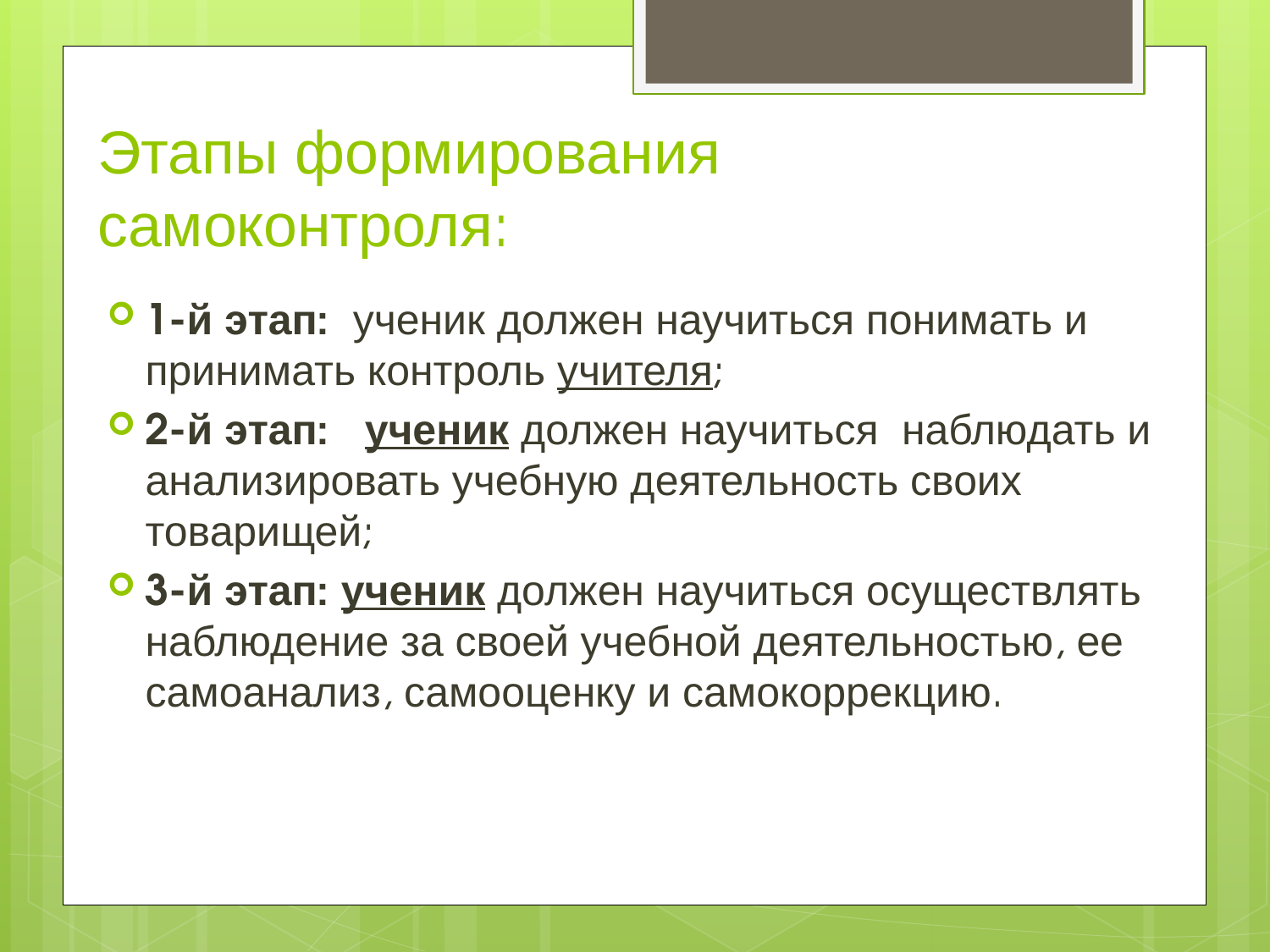

# Этапы формирования самоконтроля:
1-й этап:  ученик должен научиться понимать и принимать контроль учителя;
2-й этап:   ученик должен научиться  наблюдать и анализировать учебную деятельность своих товарищей;
3-й этап: ученик должен научиться осуществлять наблюдение за своей учебной деятельностью, ее самоанализ, самооценку и самокоррекцию.